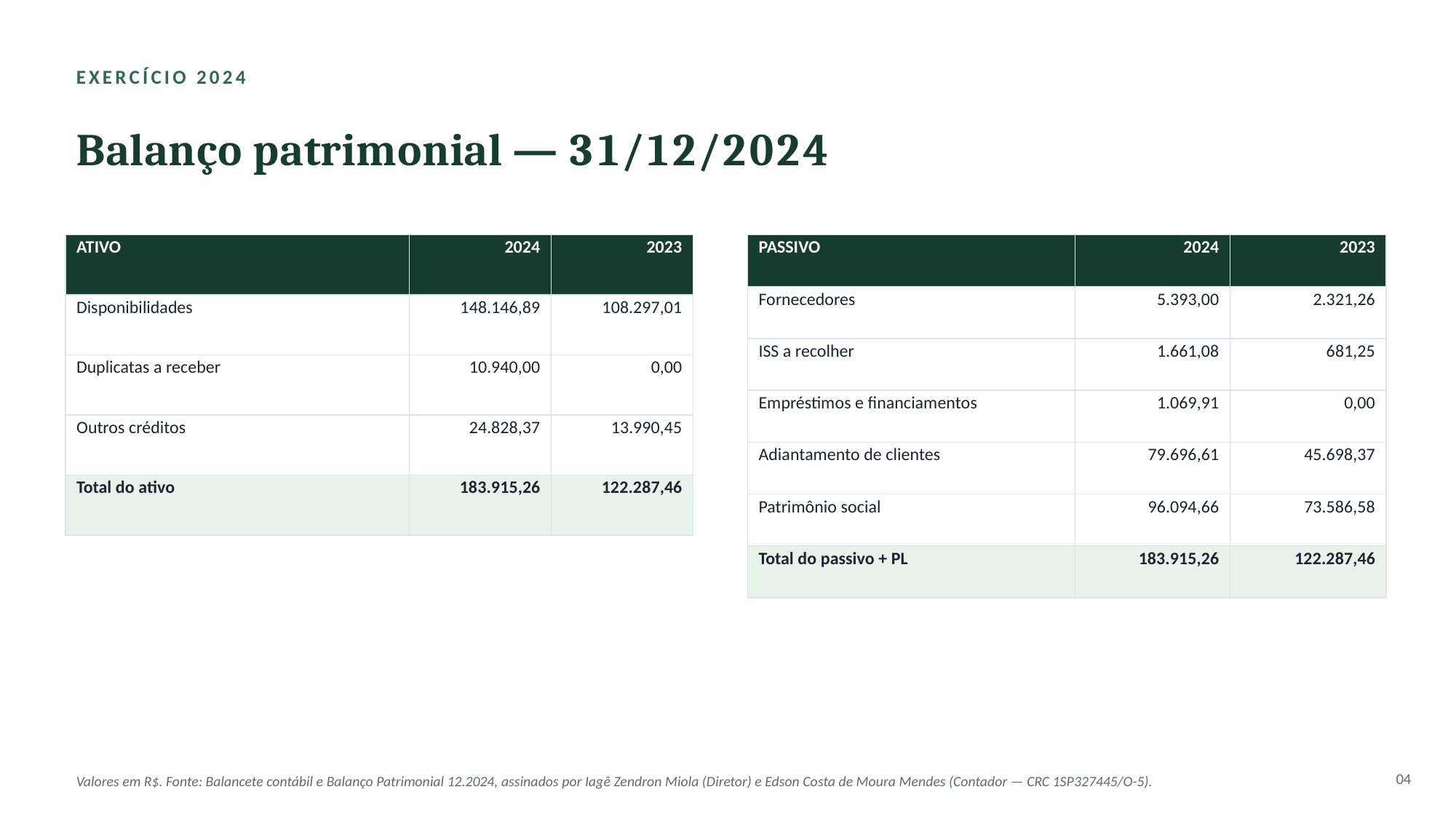

EXERCÍCIO 2024
Balanço patrimonial — 31/12/2024
| ATIVO | 2024 | 2023 |
| --- | --- | --- |
| Disponibilidades | 148.146,89 | 108.297,01 |
| Duplicatas a receber | 10.940,00 | 0,00 |
| Outros créditos | 24.828,37 | 13.990,45 |
| Total do ativo | 183.915,26 | 122.287,46 |
| PASSIVO | 2024 | 2023 |
| --- | --- | --- |
| Fornecedores | 5.393,00 | 2.321,26 |
| ISS a recolher | 1.661,08 | 681,25 |
| Empréstimos e financiamentos | 1.069,91 | 0,00 |
| Adiantamento de clientes | 79.696,61 | 45.698,37 |
| Patrimônio social | 96.094,66 | 73.586,58 |
| Total do passivo + PL | 183.915,26 | 122.287,46 |
Valores em R$. Fonte: Balancete contábil e Balanço Patrimonial 12.2024, assinados por Iagê Zendron Miola (Diretor) e Edson Costa de Moura Mendes (Contador — CRC 1SP327445/O-5).
04